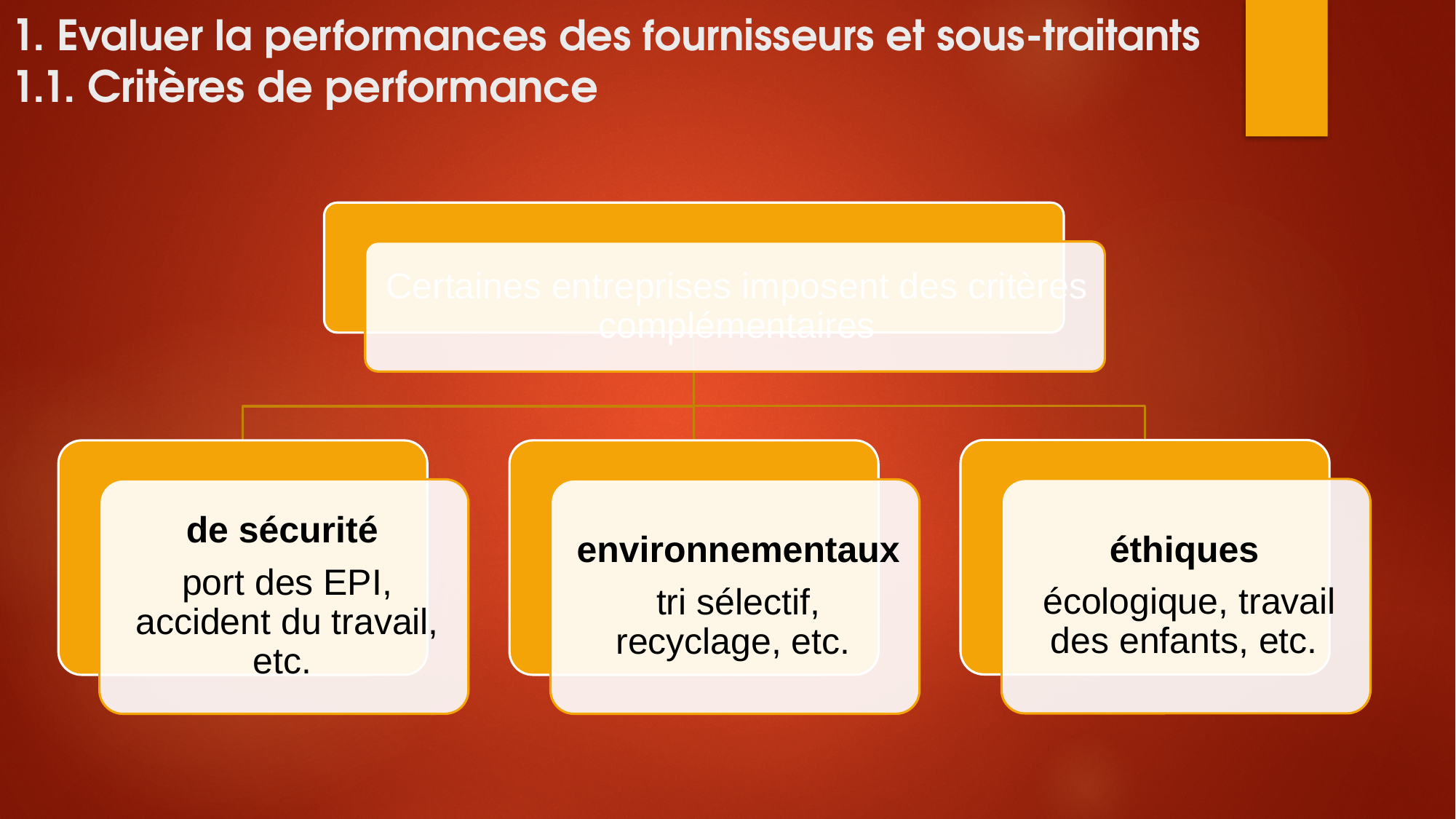

# 1. Evaluer la performances des fournisseurs et sous-traitants 1.1. Critères de performance
Certaines entreprises imposent des critères complémentaires
de sécurité
port des EPI, accident du travail, etc.
environnementaux
tri sélectif, recyclage, etc.
éthiques
écologique, travail des enfants, etc.